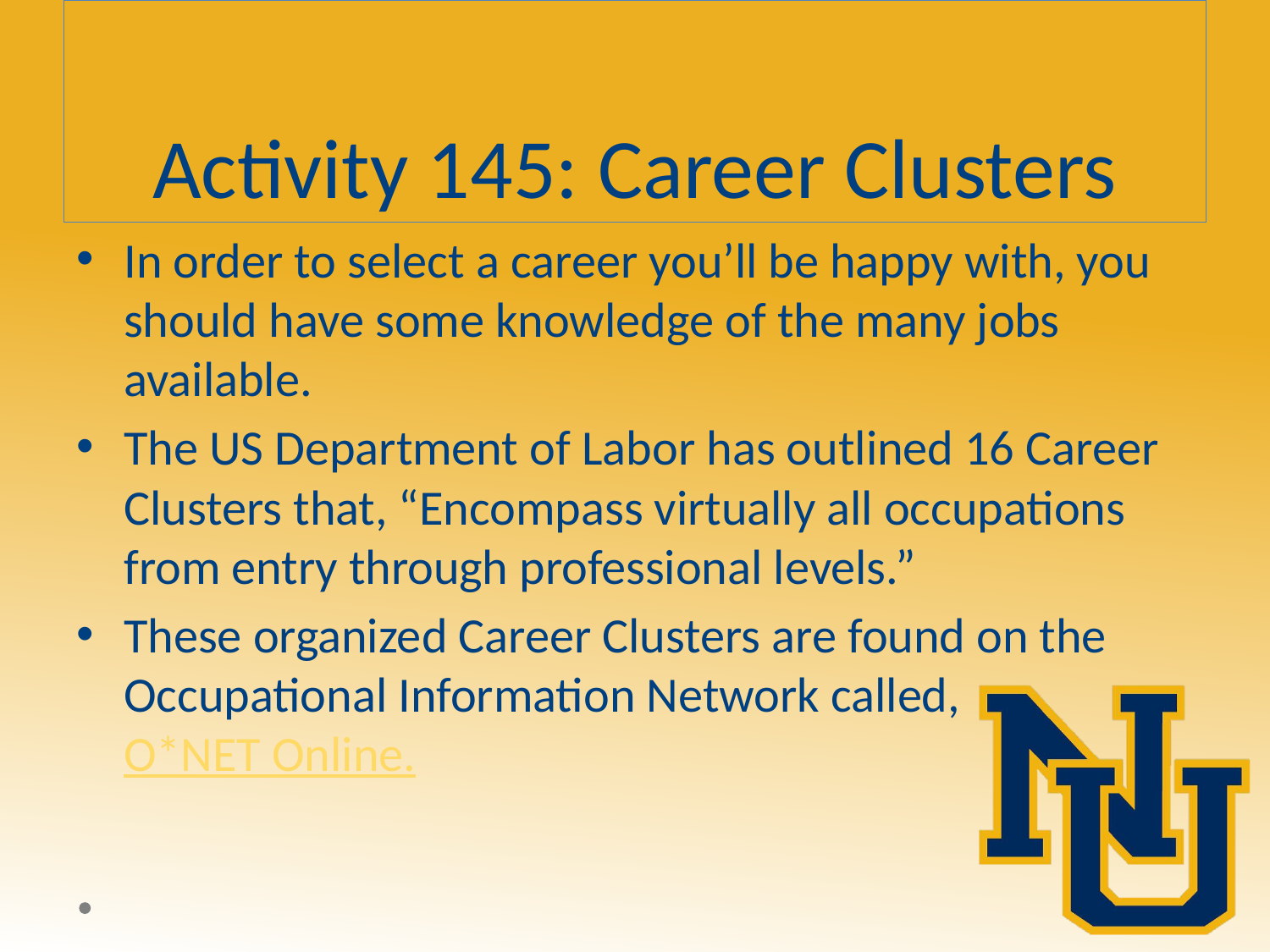

# Activity 145: Career Clusters
In order to select a career you’ll be happy with, you should have some knowledge of the many jobs available.
The US Department of Labor has outlined 16 Career Clusters that, “Encompass virtually all occupations from entry through professional levels.”
These organized Career Clusters are found on the Occupational Information Network called, O*NET Online.